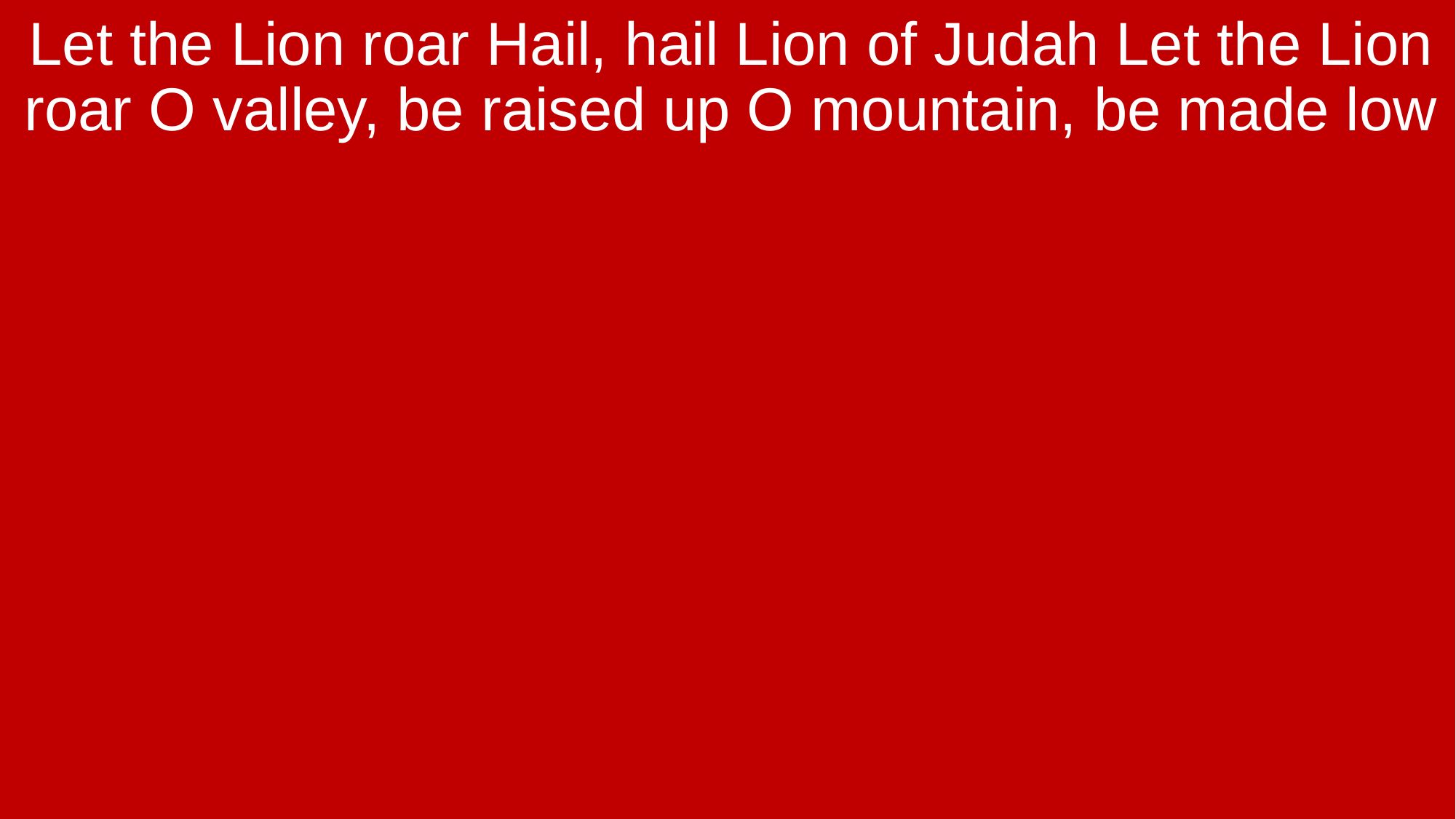

Let the Lion roar Hail, hail Lion of Judah Let the Lion roar O valley, be raised up O mountain, be made low